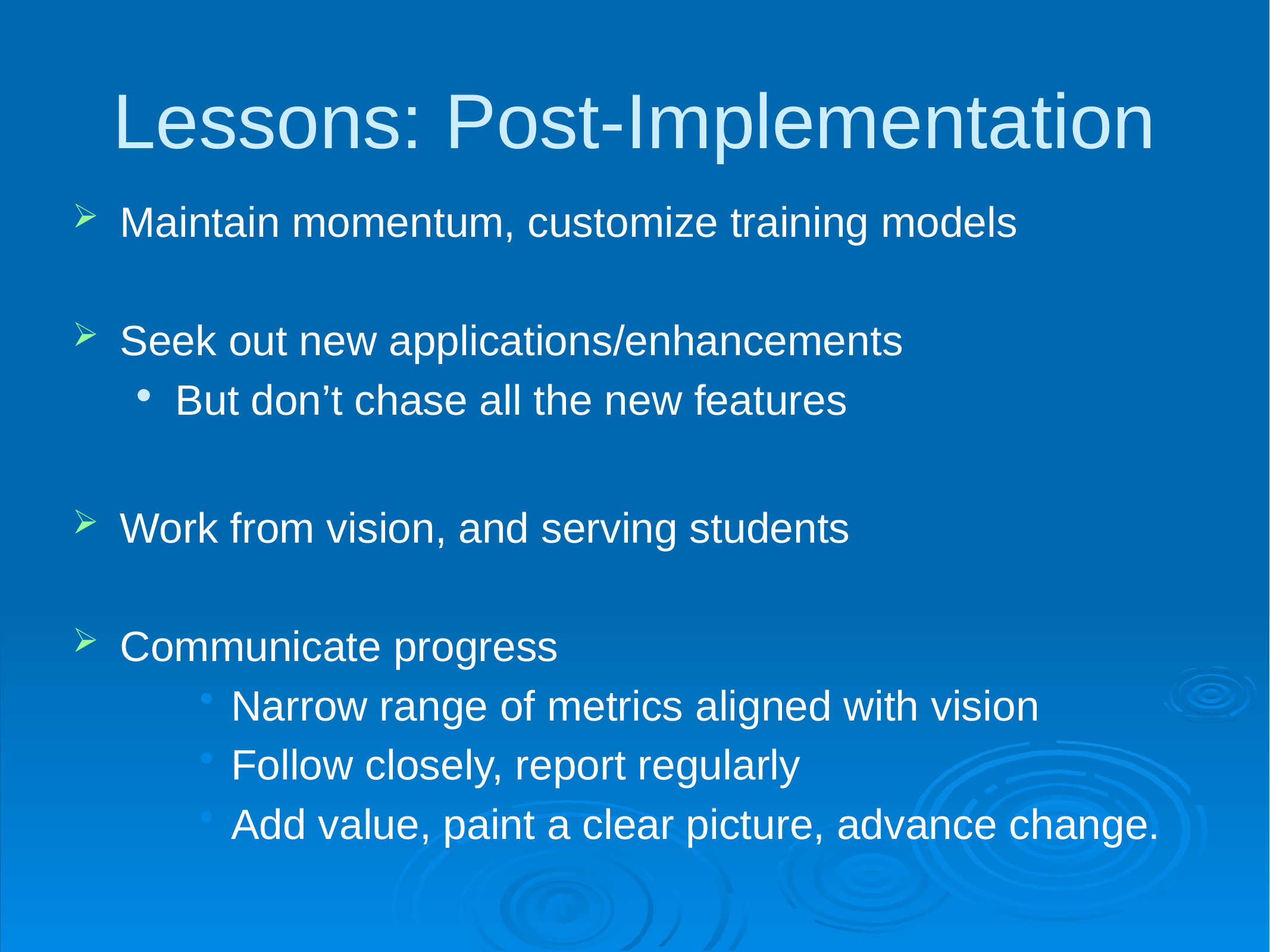

# Lessons: Post-Implementation
Maintain momentum, customize training models

Seek out new applications/enhancements
But don’t chase all the new features

Work from vision, and serving students

Communicate progress
Narrow range of metrics aligned with vision
Follow closely, report regularly
Add value, paint a clear picture, advance change.